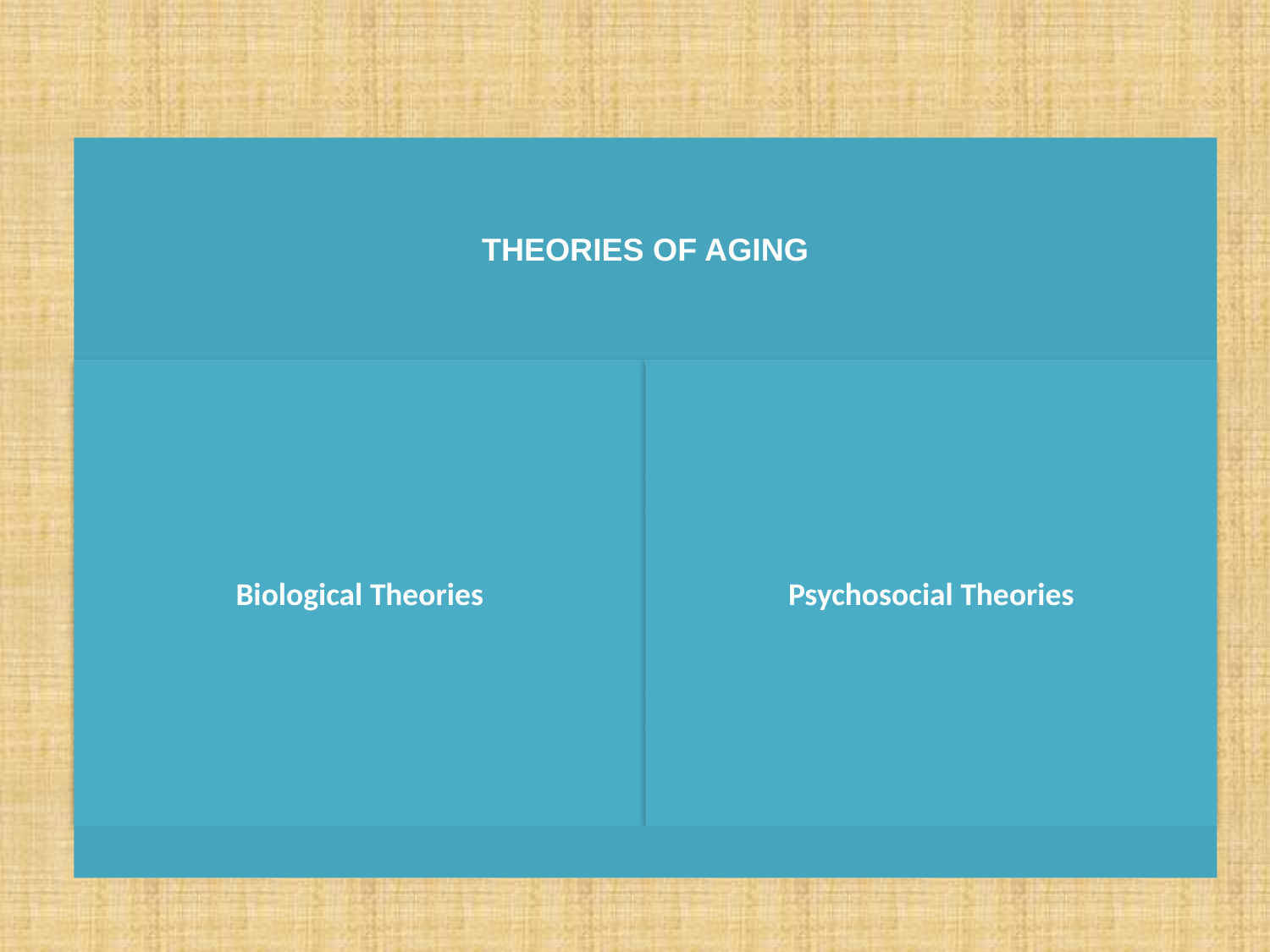

THEORIES OF AGING
Biological Theories
Psychosocial Theories